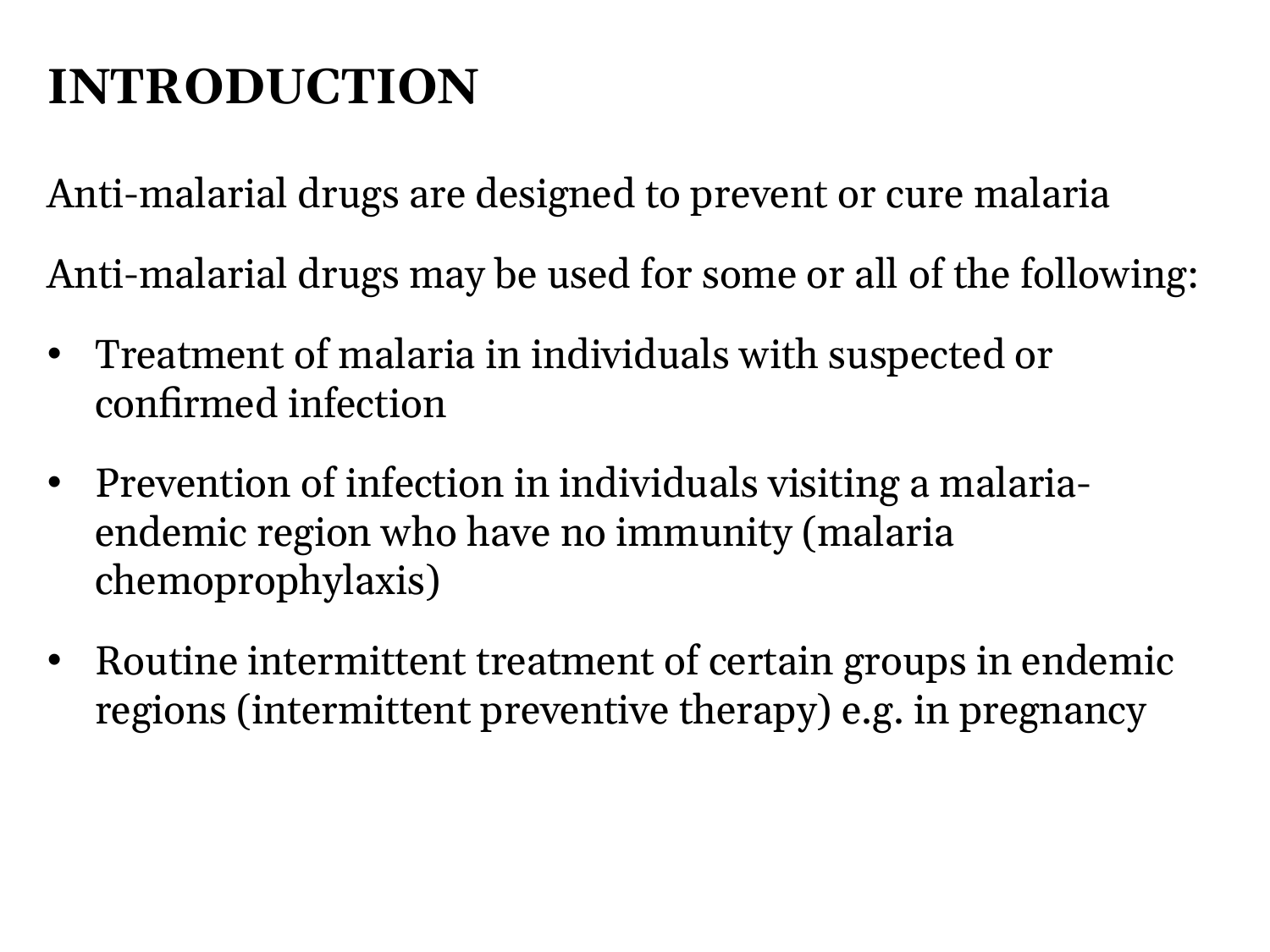

INTRODUCTION
Anti-malarial drugs are designed to prevent or cure malaria
Anti-malarial drugs may be used for some or all of the following:
Treatment of malaria in individuals with suspected or confirmed infection
Prevention of infection in individuals visiting a malaria-endemic region who have no immunity (malaria chemoprophylaxis)
Routine intermittent treatment of certain groups in endemic regions (intermittent preventive therapy) e.g. in pregnancy